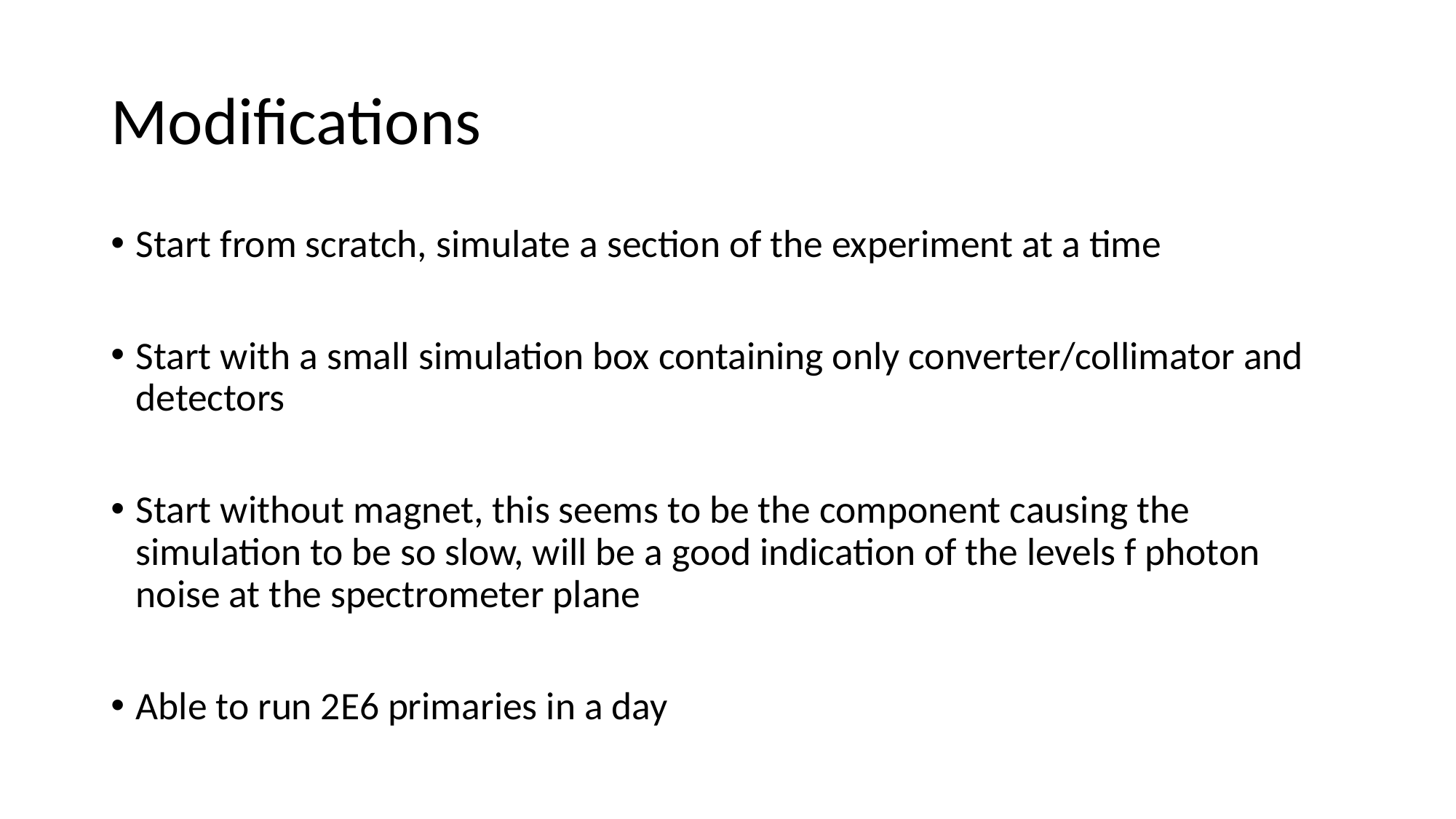

# Modifications
Start from scratch, simulate a section of the experiment at a time

Start with a small simulation box containing only converter/collimator and detectors

Start without magnet, this seems to be the component causing the simulation to be so slow, will be a good indication of the levels f photon noise at the spectrometer plane

Able to run 2E6 primaries in a day